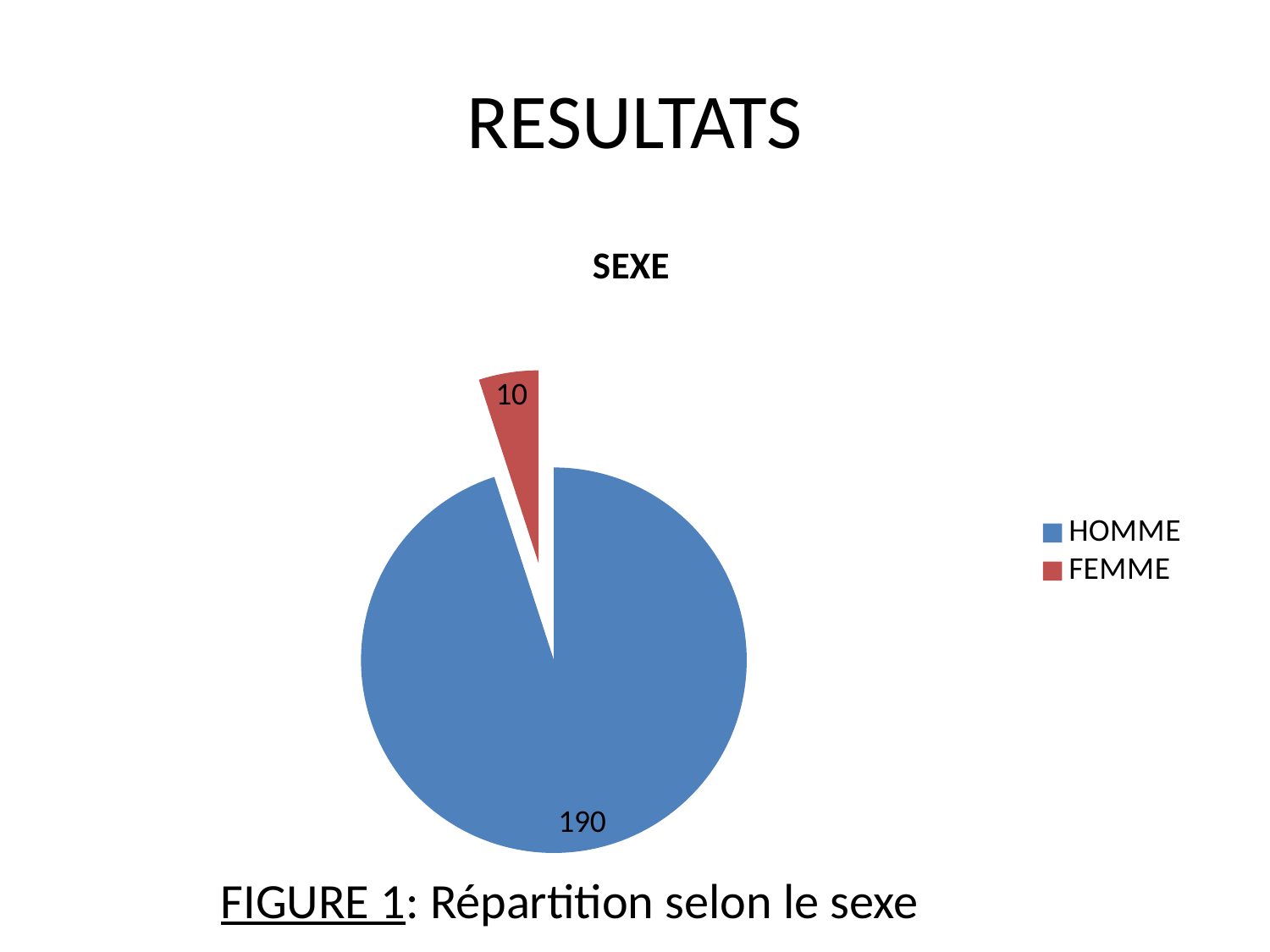

# RESULTATS

### Chart:

| Category | SEXE |
|---|---|
| HOMME | 190.0 |
| FEMME | 10.0 |
FIGURE 1: Répartition selon le sexe